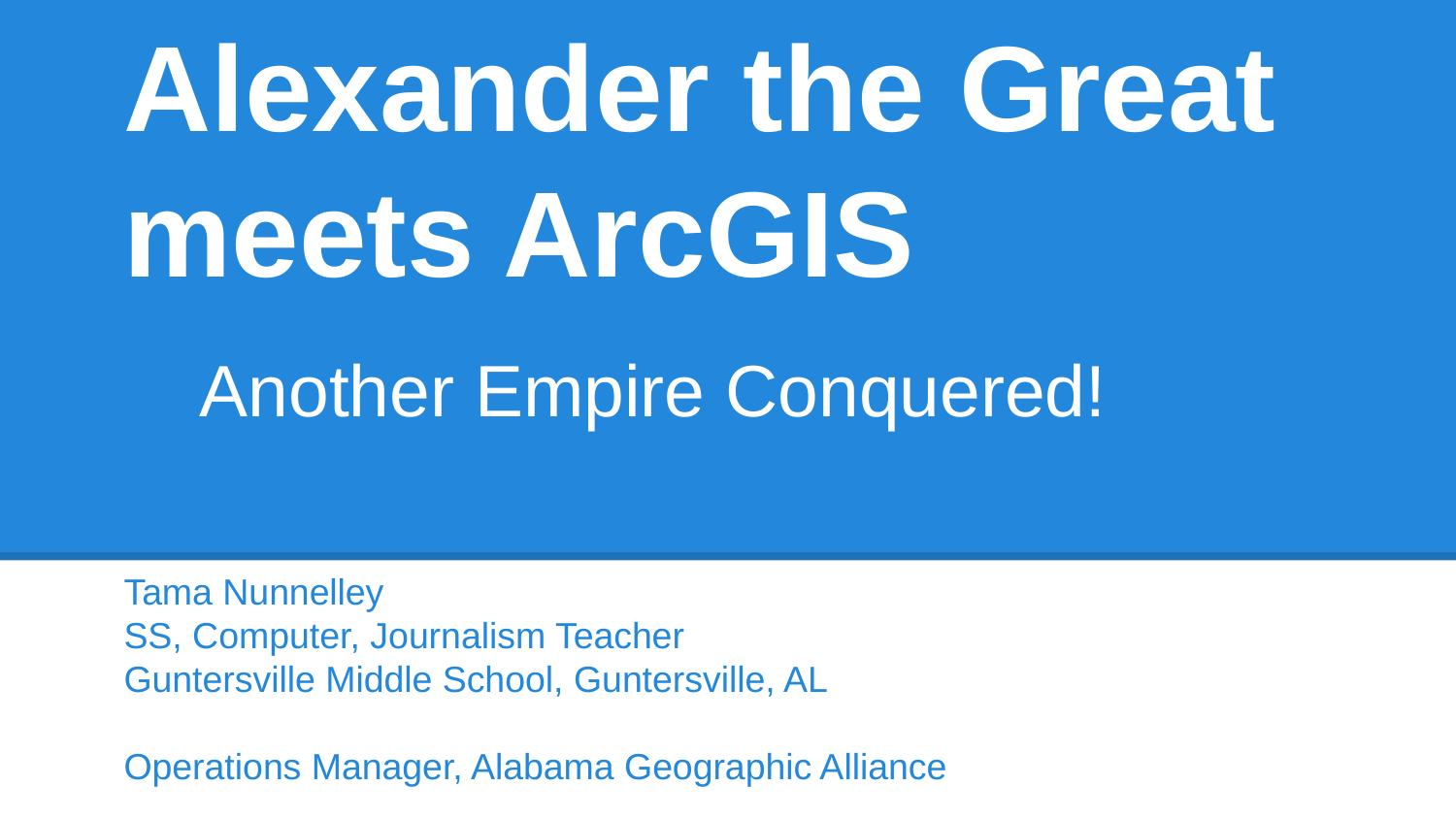

# Alexander the Great meets ArcGIS
Another Empire Conquered!
Tama Nunnelley
SS, Computer, Journalism Teacher
Guntersville Middle School, Guntersville, AL

Operations Manager, Alabama Geographic Alliance